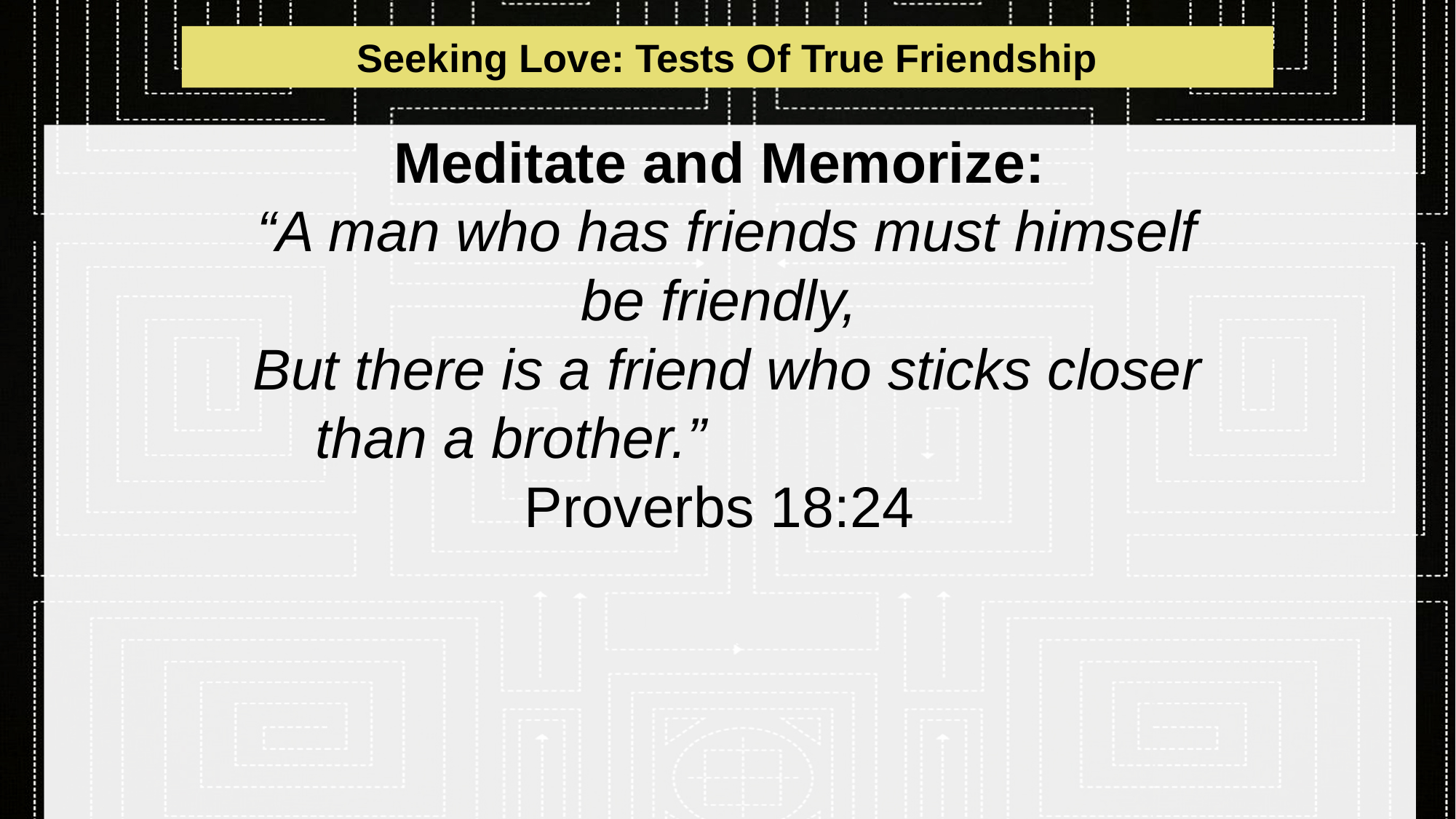

Seeking Love: Tests Of True Friendship
# Meditate and Memorize: “A man who has friends must himself be friendly, But there is a friend who sticks closer than a brother.” Proverbs 18:24